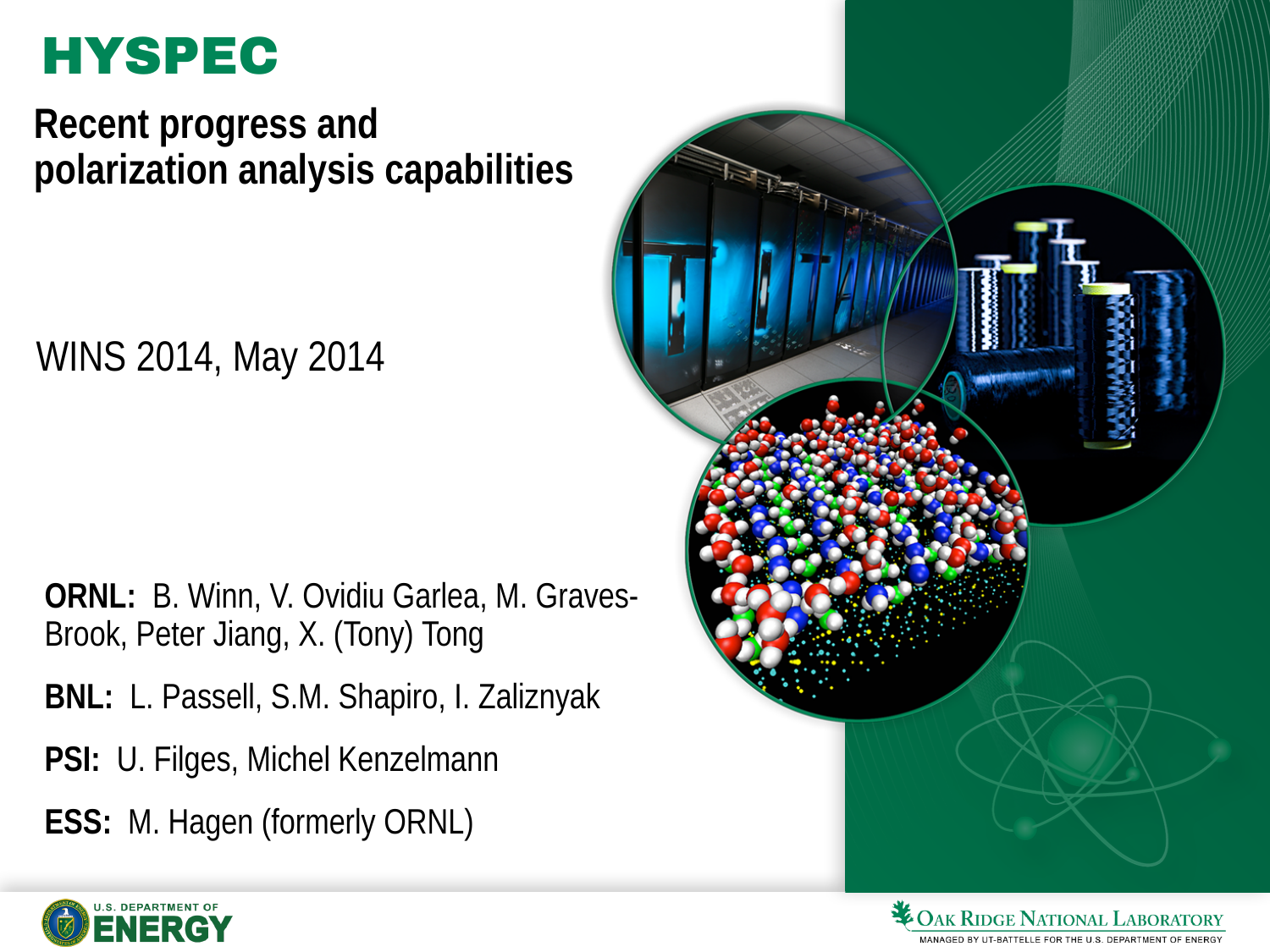

# HYSPEC
Recent progress and
polarization analysis capabilities
WINS 2014, May 2014
ORNL:  B. Winn, V. Ovidiu Garlea, M. Graves-Brook, Peter Jiang, X. (Tony) Tong
BNL:  L. Passell, S.M. Shapiro, I. Zaliznyak
PSI:  U. Filges, Michel Kenzelmann
ESS:  M. Hagen (formerly ORNL)